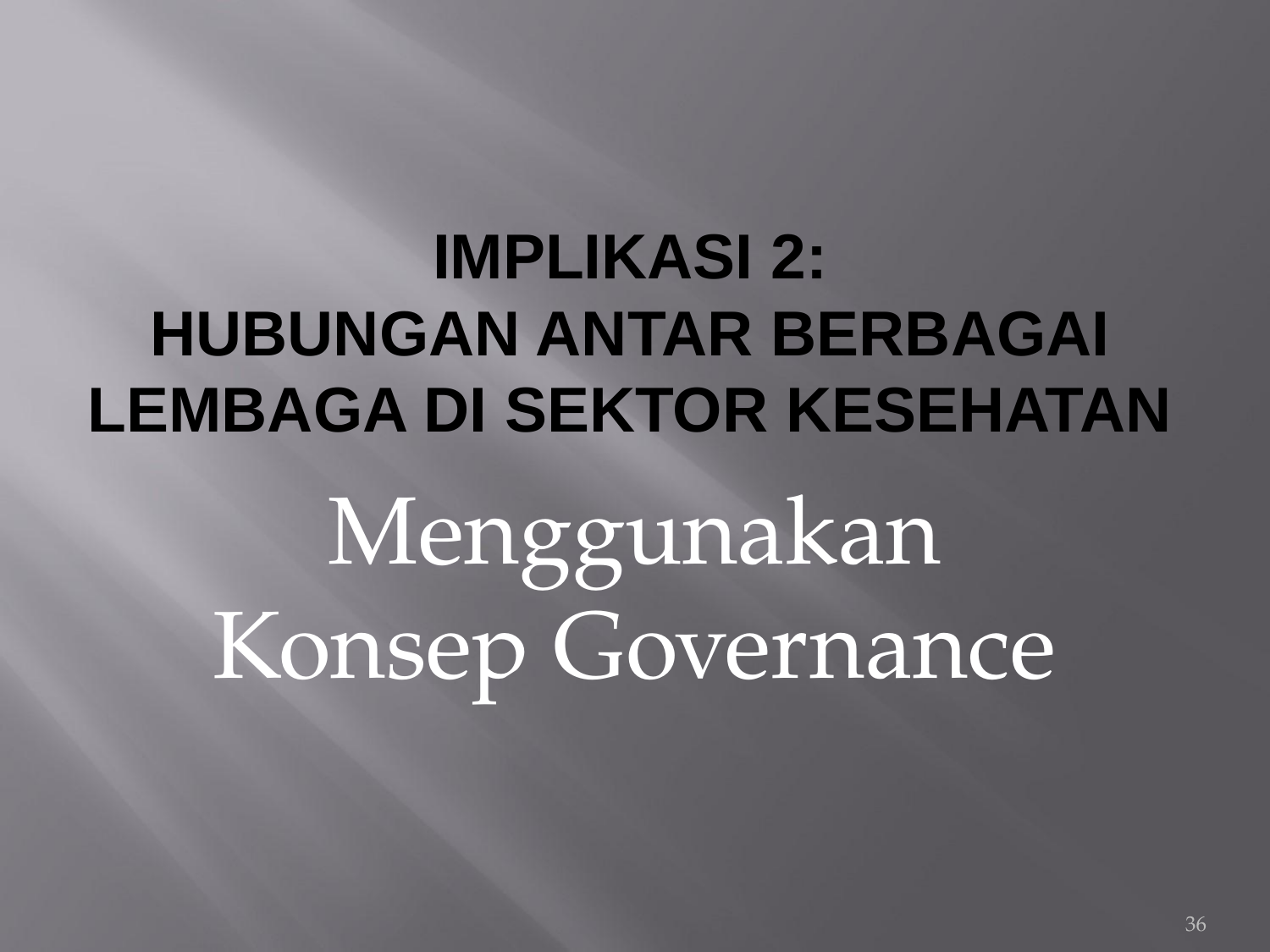

# Implikasi 2: Hubungan antar berbagai lembaga di sektor kesehatan
Menggunakan Konsep Governance

36